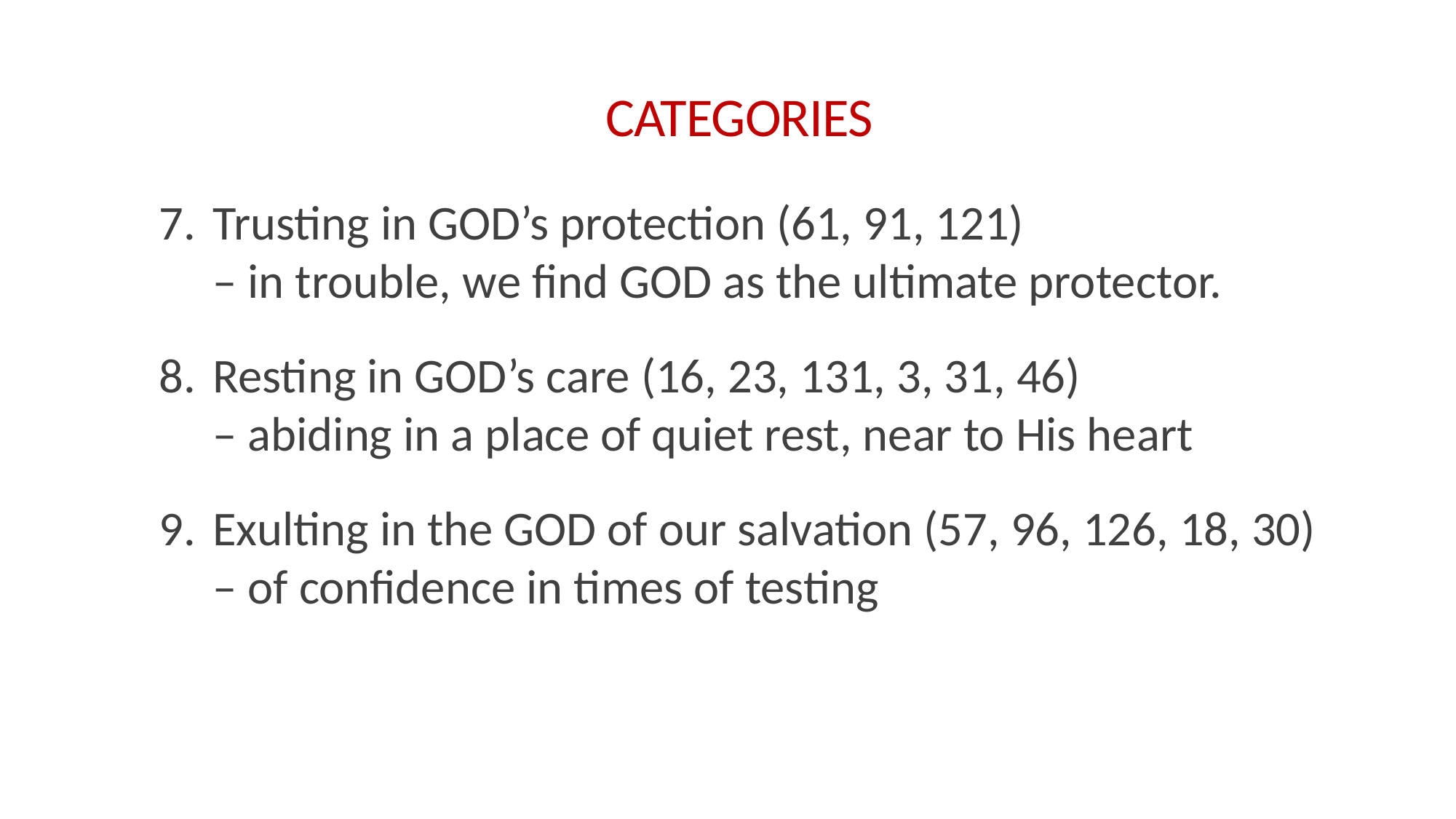

# CATEGORIES
7.	Trusting in GOD’s protection (61, 91, 121)
– in trouble, we find GOD as the ultimate protector.
8.	Resting in GOD’s care (16, 23, 131, 3, 31, 46)
– abiding in a place of quiet rest, near to His heart
9.	Exulting in the GOD of our salvation (57, 96, 126, 18, 30)
– of confidence in times of testing